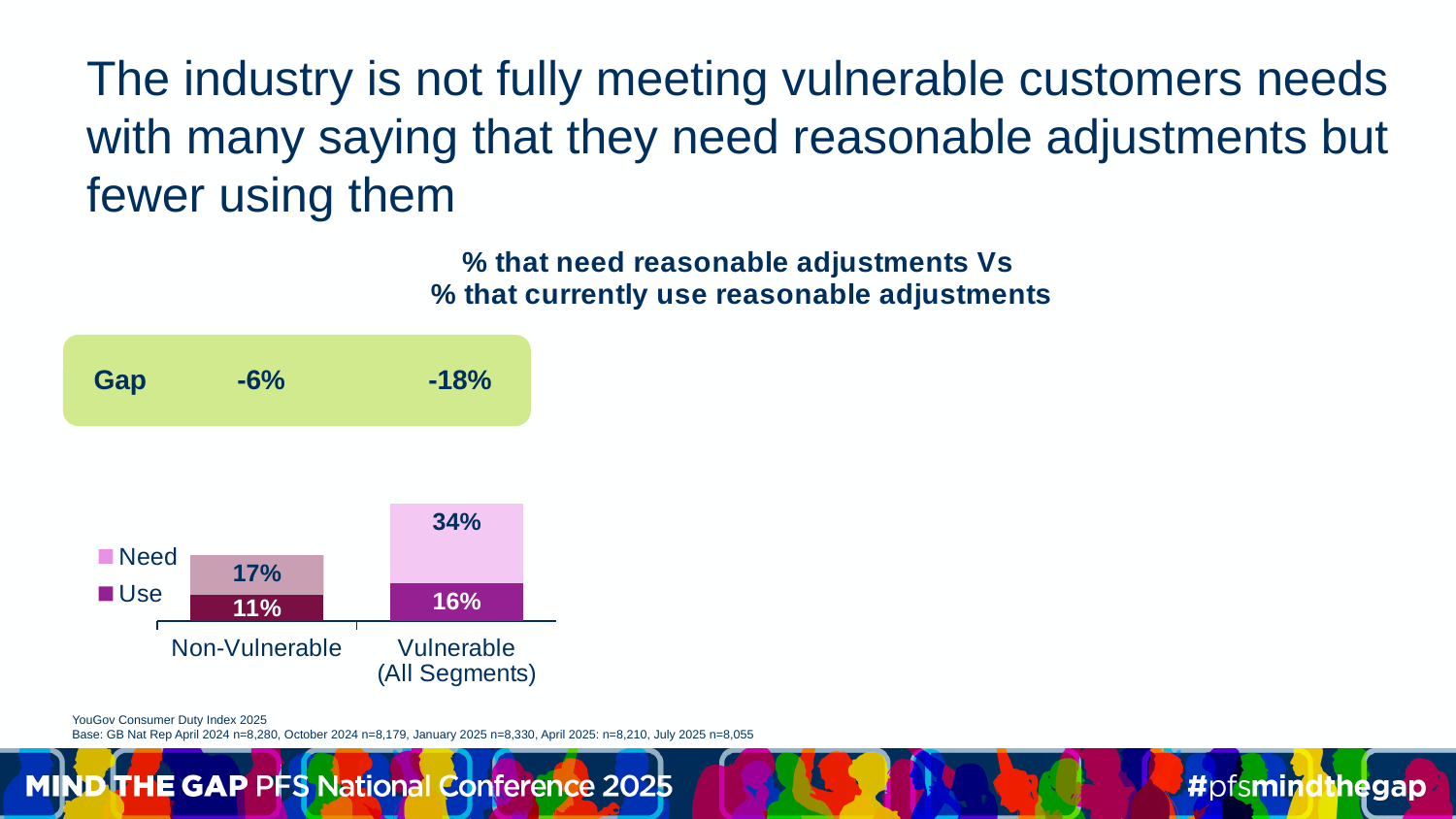

The industry is not fully meeting vulnerable customers needs with many saying that they need reasonable adjustments but fewer using them

### Chart: % that need reasonable adjustments Vs
% that currently use reasonable adjustments

| Category | Use | Need |
|---|---|---|
| Non-Vulnerable | 0.11 | 0.17 |
| Vulnerable
(All Segments) | 0.16 | 0.34 |
| Low Financial Resilience | 0.15 | 0.35 |
| Health Condition | 0.18 | 0.42 |
| Serious Life Event | 0.19 | 0.39 |
| Low Financial Capability | 0.22 | 0.44 |

| Gap | -6% | -18% | -20% | -24% | -20% | -22% |
| --- | --- | --- | --- | --- | --- | --- |
YouGov Consumer Duty Index 2025
Base: GB Nat Rep April 2024 n=8,280, October 2024 n=8,179, January 2025 n=8,330, April 2025: n=8,210, July 2025 n=8,055